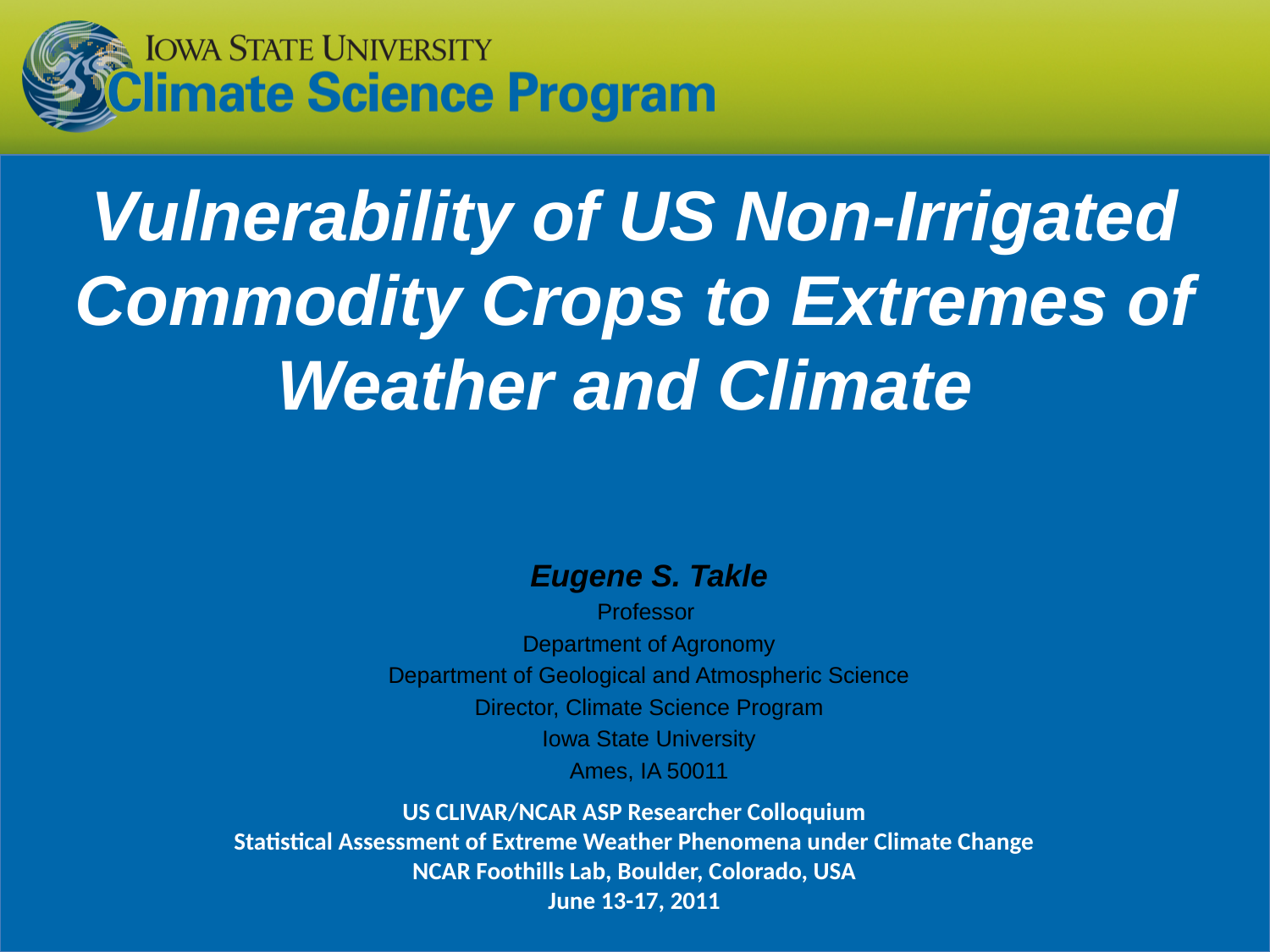

# Vulnerability of US Non-Irrigated Commodity Crops to Extremes of Weather and Climate
Eugene S. Takle
Professor
Department of Agronomy
Department of Geological and Atmospheric Science
Director, Climate Science Program
Iowa State University
Ames, IA 50011
US CLIVAR/NCAR ASP Researcher Colloquium
Statistical Assessment of Extreme Weather Phenomena under Climate Change
NCAR Foothills Lab, Boulder, Colorado, USA
June 13-17, 2011